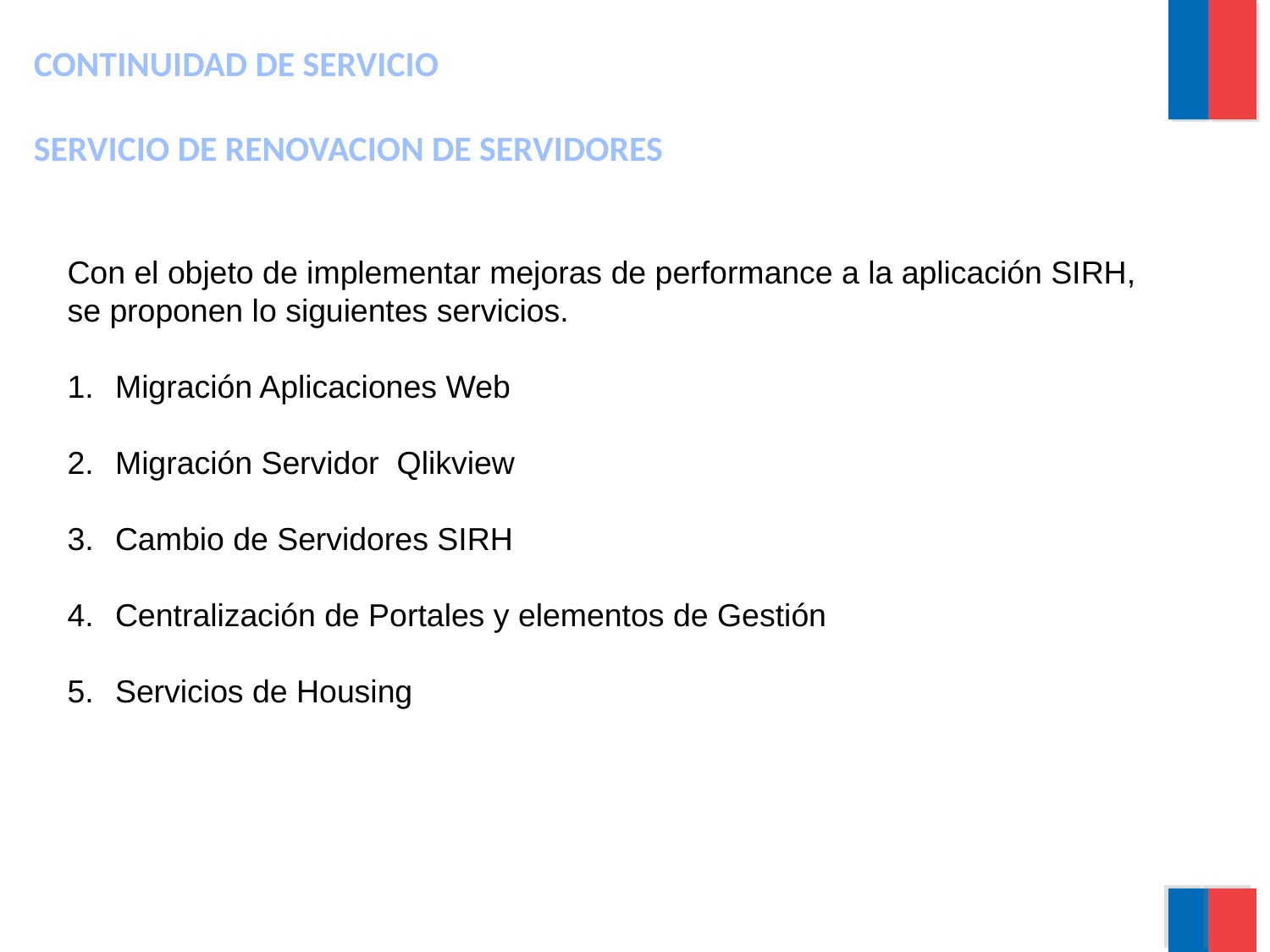

# CONTINUIDAD DE SERVICIO SERVICIO DE RENOVACION DE SERVIDORES
Con el objeto de implementar mejoras de performance a la aplicación SIRH, se proponen lo siguientes servicios.

Migración Aplicaciones Web

Migración Servidor  Qlikview

Cambio de Servidores SIRH

Centralización de Portales y elementos de Gestión

Servicios de Housing